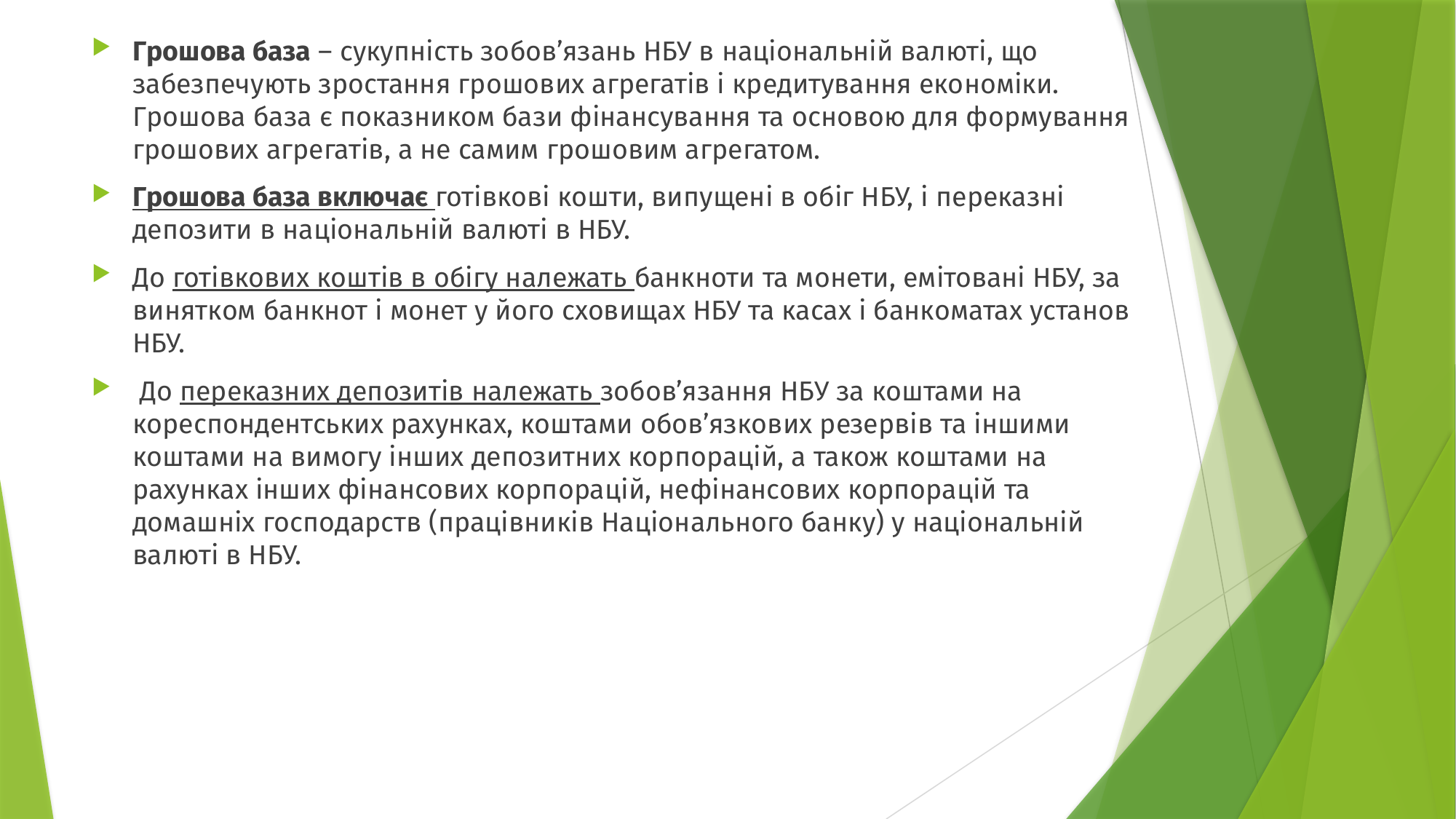

Грошова база – сукупність зобов’язань НБУ в національній валюті, що забезпечують зростання грошових агрегатів і кредитування економіки. Грошова база є показником бази фінансування та основою для формування грошових агрегатів, а не самим грошовим агрегатом.
Грошова база включає готівкові кошти, випущені в обіг НБУ, і переказні депозити в національній валюті в НБУ.
До готівкових коштів в обігу належать банкноти та монети, емітовані НБУ, за винятком банкнот і монет у його сховищах НБУ та касах і банкоматах установ НБУ.
 До переказних депозитів належать зобов’язання НБУ за коштами на кореспондентських рахунках, коштами обов’язкових резервів та іншими коштами на вимогу інших депозитних корпорацій, а також коштами на рахунках інших фінансових корпорацій, нефінансових корпорацій та домашніх господарств (працівників Національного банку) у національній валюті в НБУ.